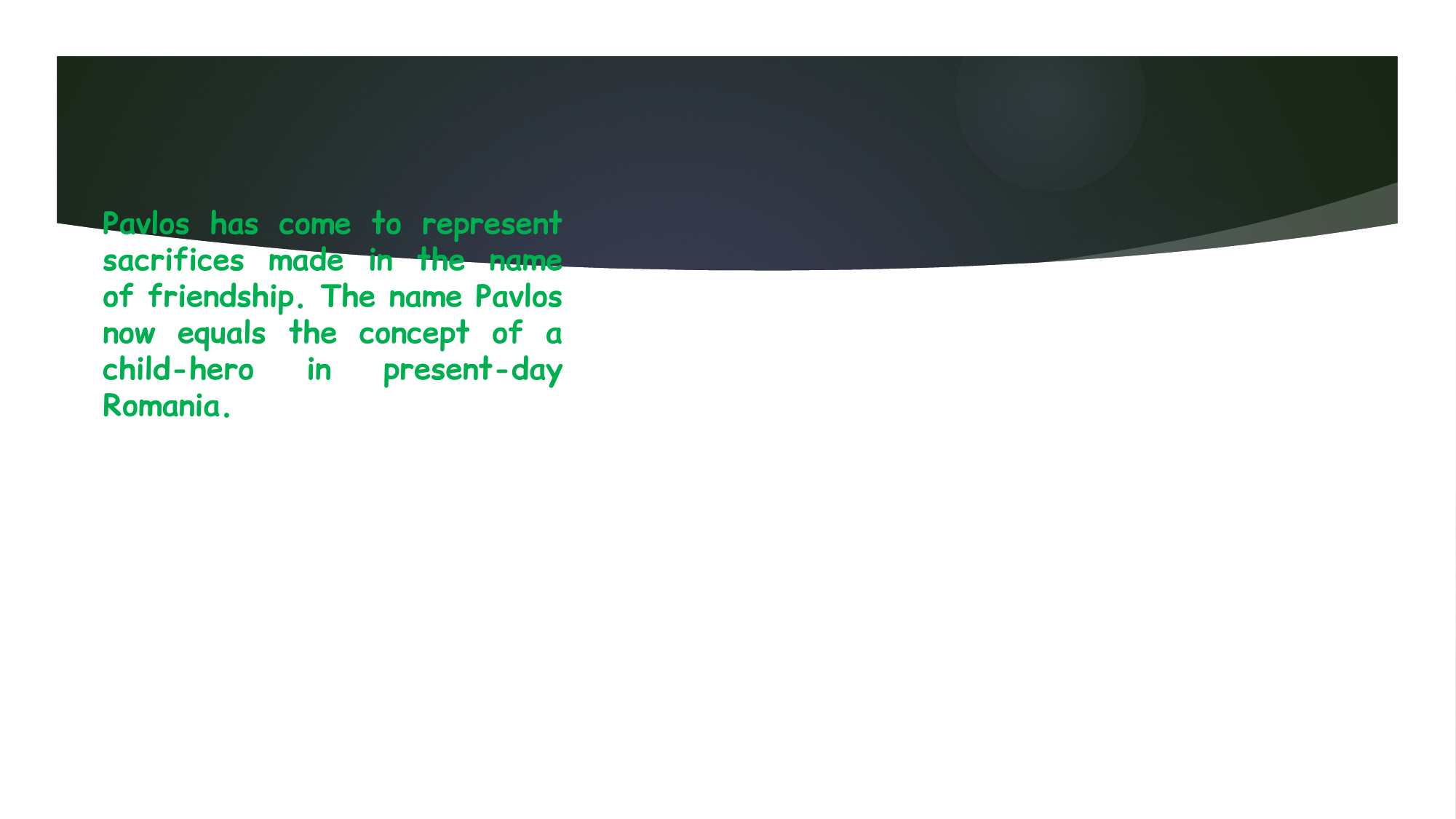

Pavlos has come to represent sacrifices made in the name of friendship. The name Pavlos now equals the concept of a child-hero in present-day Romania.